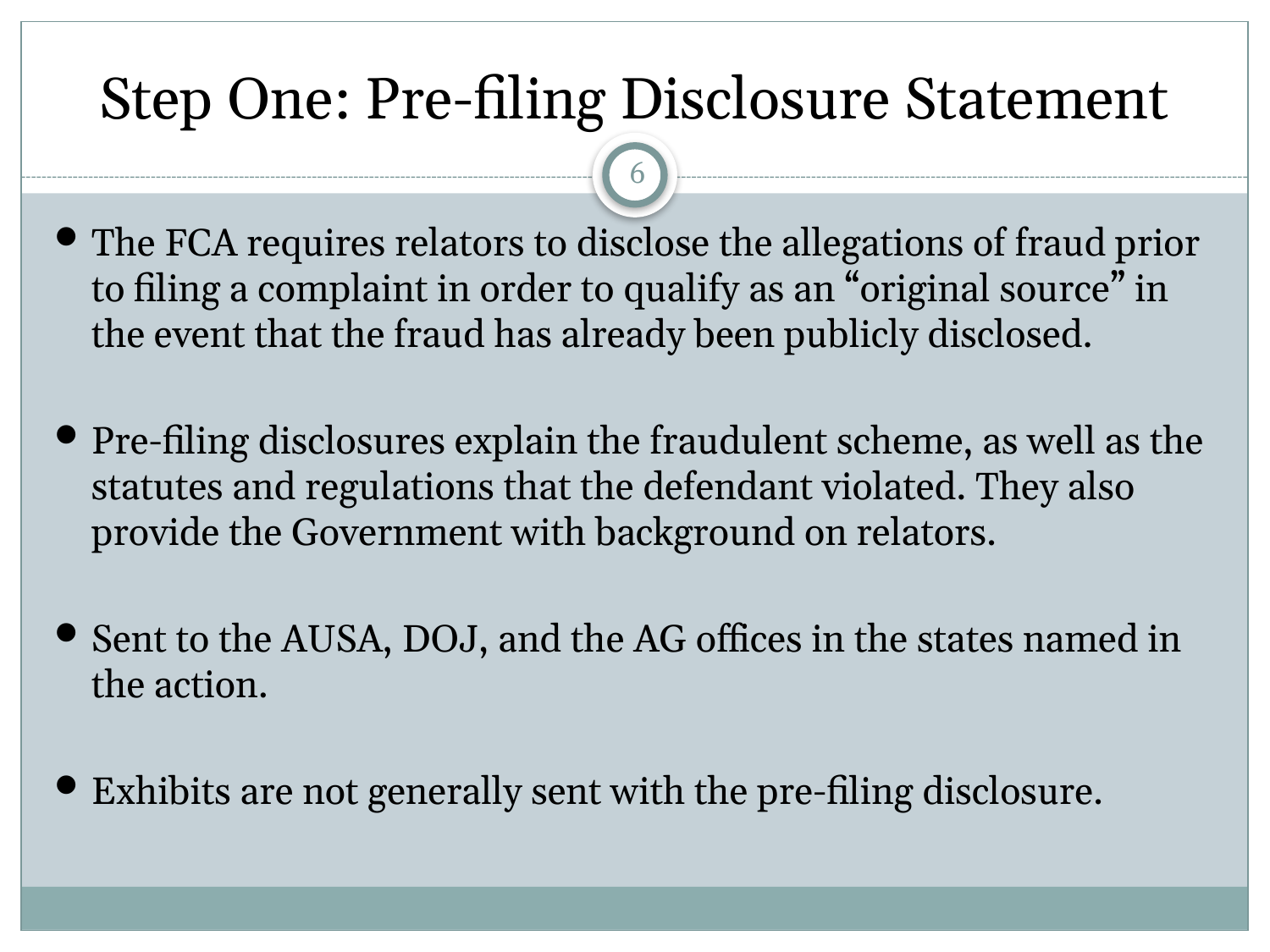

# Step One: Pre-filing Disclosure Statement
6
The FCA requires relators to disclose the allegations of fraud prior to filing a complaint in order to qualify as an “original source” in the event that the fraud has already been publicly disclosed.

Pre-filing disclosures explain the fraudulent scheme, as well as the statutes and regulations that the defendant violated. They also provide the Government with background on relators.

Sent to the AUSA, DOJ, and the AG offices in the states named in the action.

Exhibits are not generally sent with the pre-filing disclosure.